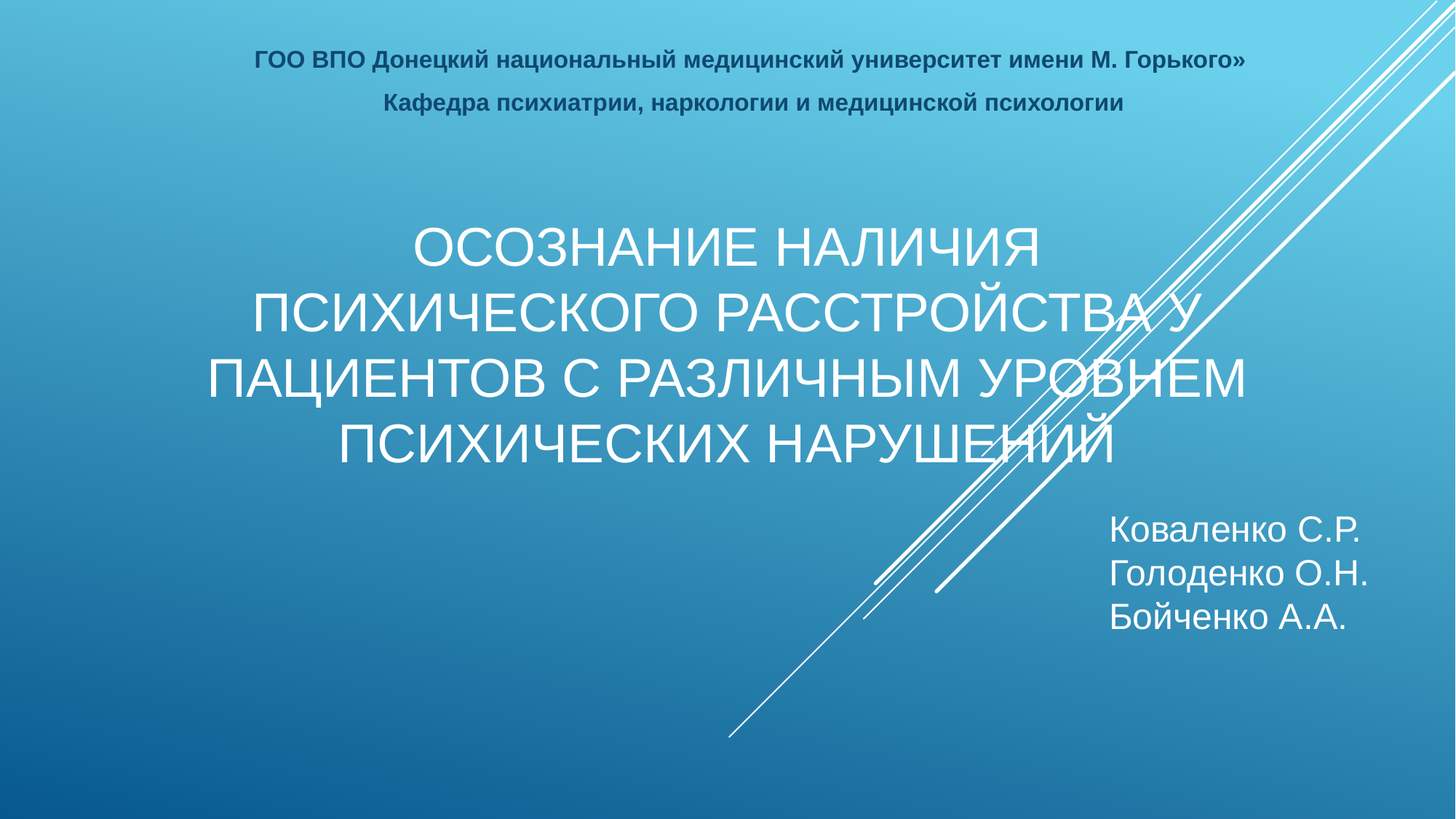

ГОО ВПО Донецкий национальный медицинский университет имени М. Горького»
Кафедра психиатрии, наркологии и медицинской психологии

# ОСОЗНАНИЕ НАЛИЧИЯ ПСИХИЧЕСКОГО РАССТРОЙСТВА У ПАЦИЕНТОВ С РАЗЛИЧНЫМ УРОВНЕМ ПСИХИЧЕСКИХ НАРУШЕНИЙ
Коваленко С.Р.
Голоденко О.Н.
Бойченко А.А.